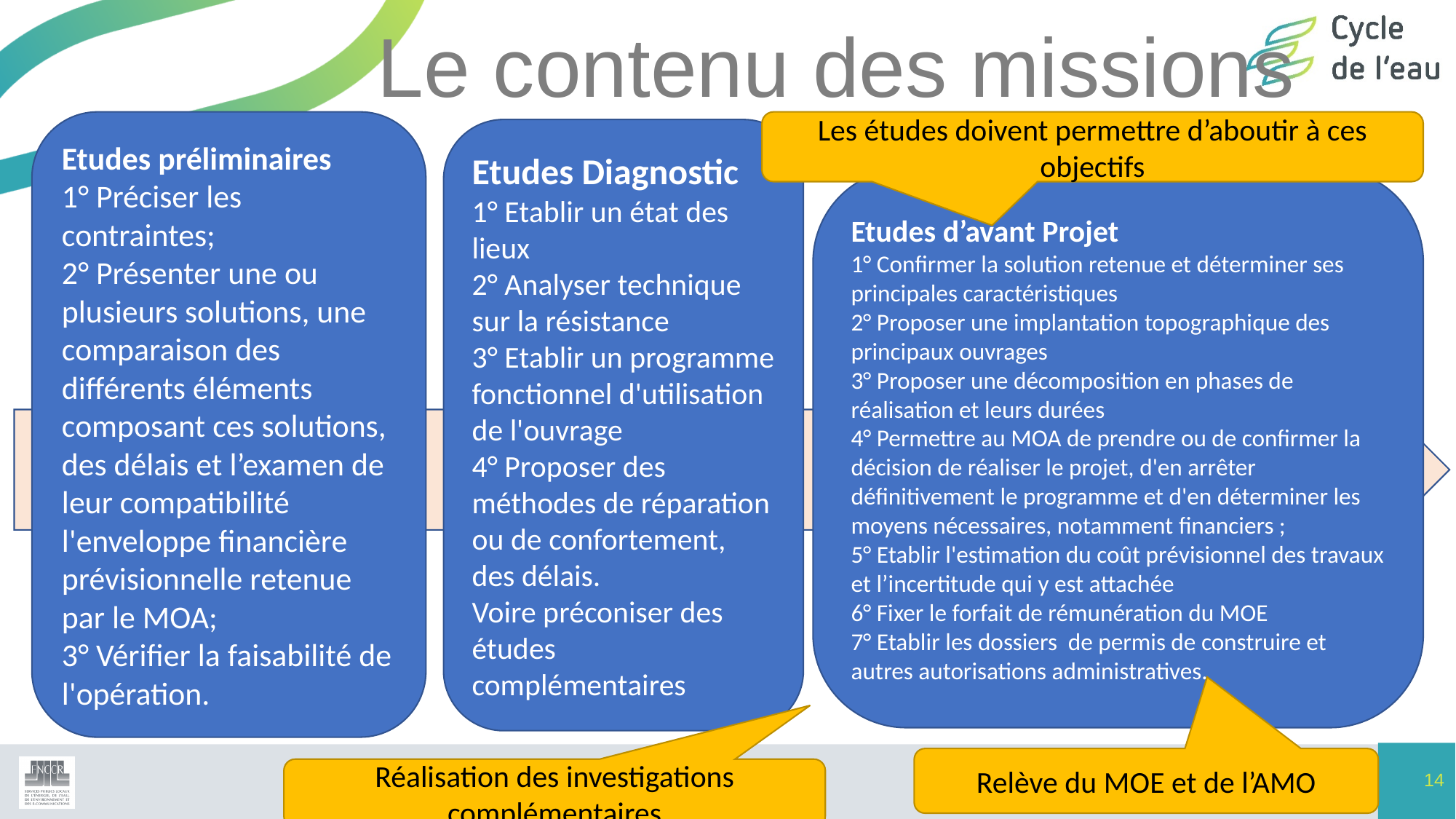

# Le contenu des missions
Etudes préliminaires
1° Préciser les contraintes;
2° Présenter une ou plusieurs solutions, une comparaison des différents éléments composant ces solutions, des délais et l’examen de leur compatibilité l'enveloppe financière prévisionnelle retenue par le MOA;
3° Vérifier la faisabilité de l'opération.
Les études doivent permettre d’aboutir à ces objectifs
Etudes Diagnostic
1° Etablir un état des lieux
2° Analyser technique sur la résistance
3° Etablir un programme fonctionnel d'utilisation de l'ouvrage
4° Proposer des méthodes de réparation ou de confortement, des délais.
Voire préconiser des études complémentaires
Etudes d’avant Projet
1° Confirmer la solution retenue et déterminer ses principales caractéristiques
2° Proposer une implantation topographique des principaux ouvrages
3° Proposer une décomposition en phases de réalisation et leurs durées
4° Permettre au MOA de prendre ou de confirmer la décision de réaliser le projet, d'en arrêter définitivement le programme et d'en déterminer les moyens nécessaires, notamment financiers ;
5° Etablir l'estimation du coût prévisionnel des travaux et l’incertitude qui y est attachée
6° Fixer le forfait de rémunération du MOE
7° Etablir les dossiers  de permis de construire et autres autorisations administratives.

Relève du MOE et de l’AMO
14
12 avril 2019
Réalisation des investigations complémentaires